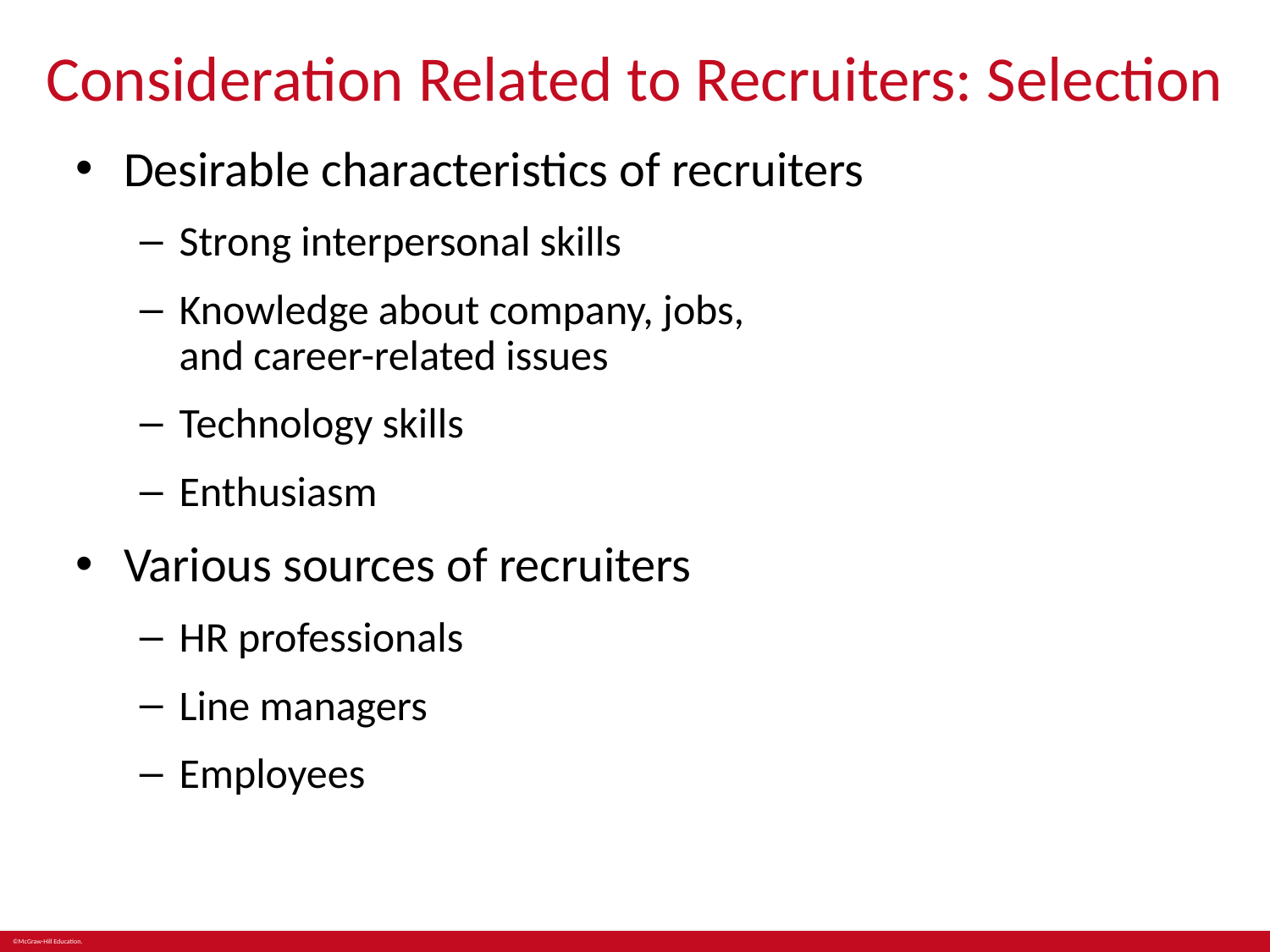

# Consideration Related to Recruiters: Selection
Desirable characteristics of recruiters
Strong interpersonal skills
Knowledge about company, jobs,
and career-related issues
Technology skills
Enthusiasm
Various sources of recruiters
HR professionals
Line managers
Employees